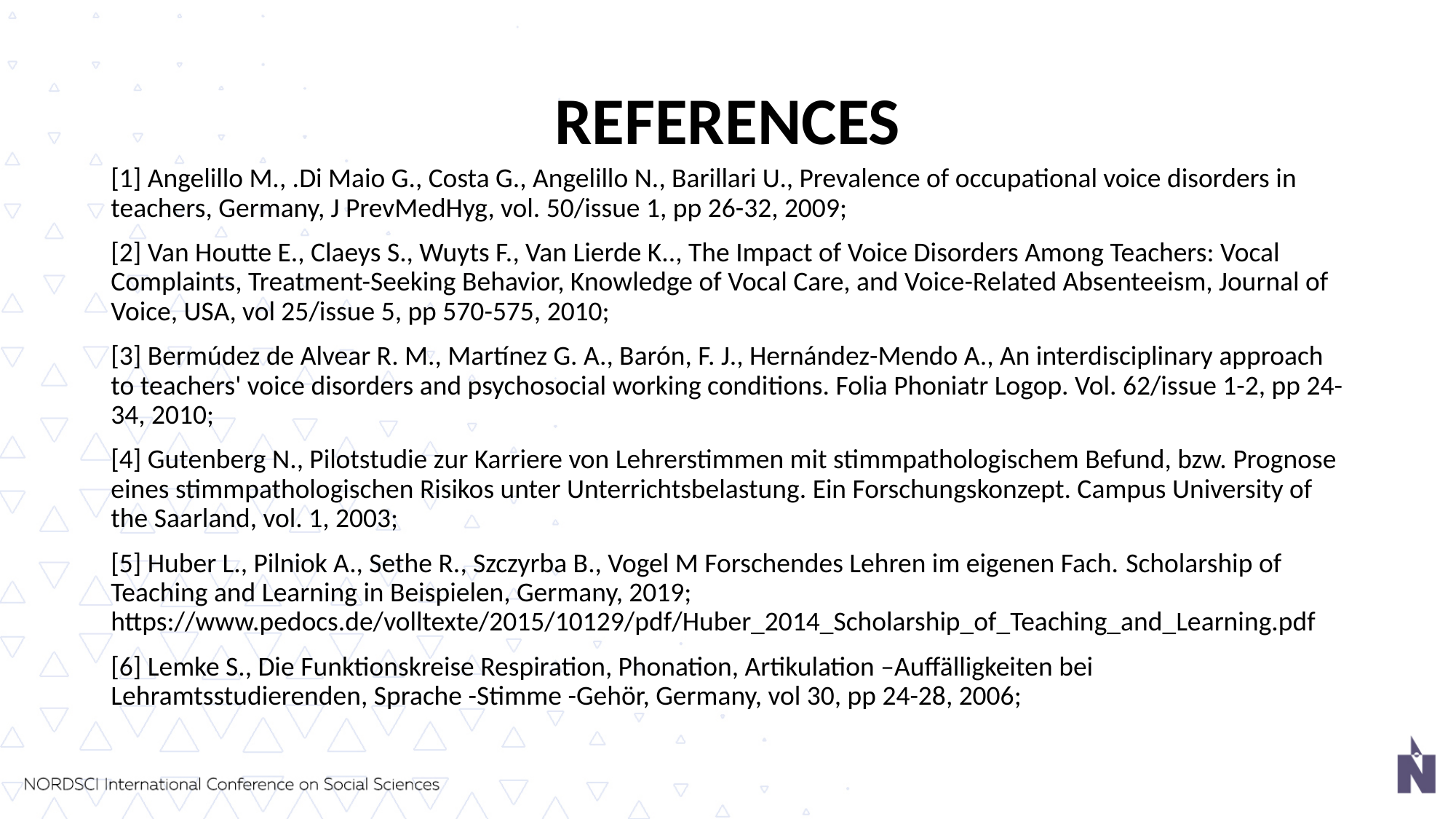

# REFERENCES
[1] Angelillo M., .Di Maio G., Costa G., Angelillo N., Barillari U., Prevalence of occupational voice disorders in teachers, Germany, J PrevMedHyg, vol. 50/issue 1, pp 26-32, 2009;
[2] Van Houtte E., Claeys S., Wuyts F., Van Lierde K.., The Impact of Voice Disorders Among Teachers: Vocal Complaints, Treatment-Seeking Behavior, Knowledge of Vocal Care, and Voice-Related Absenteeism, Journal of Voice, USA, vol 25/issue 5, pp 570-575, 2010;
[3] Bermúdez de Alvear R. M., Martínez G. A., Barón, F. J., Hernández-Mendo A., An interdisciplinary approach to teachers' voice disorders and psychosocial working conditions. Folia Phoniatr Logop. Vol. 62/issue 1-2, pp 24-34, 2010;
[4] Gutenberg N., Pilotstudie zur Karriere von Lehrerstimmen mit stimmpathologischem Befund, bzw. Prognose eines stimmpathologischen Risikos unter Unterrichtsbelastung. Ein Forschungskonzept. Campus University of the Saarland, vol. 1, 2003;
[5] Huber L., Pilniok A., Sethe R., Szczyrba B., Vogel M Forschendes Lehren im eigenen Fach. Scholarship of Teaching and Learning in Beispielen, Germany, 2019; https://www.pedocs.de/volltexte/2015/10129/pdf/Huber_2014_Scholarship_of_Teaching_and_Learning.pdf
[6] Lemke S., Die Funktionskreise Respiration, Phonation, Artikulation –Auffälligkeiten bei Lehramtsstudierenden, Sprache -Stimme -Gehör, Germany, vol 30, pp 24-28, 2006;